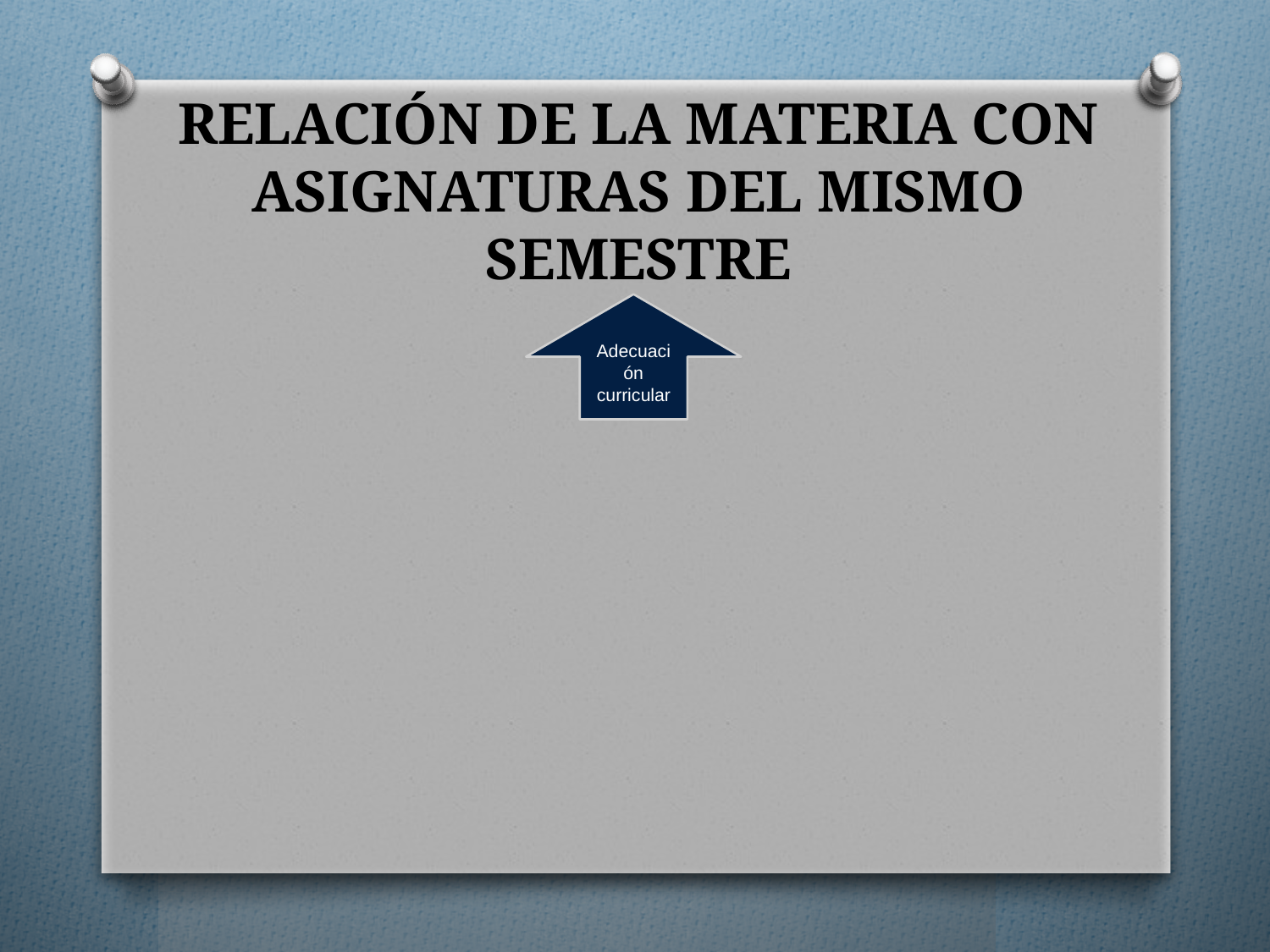

# RELACIÓN DE LA MATERIA CON ASIGNATURAS DEL MISMO SEMESTRE
Adecuación curricular